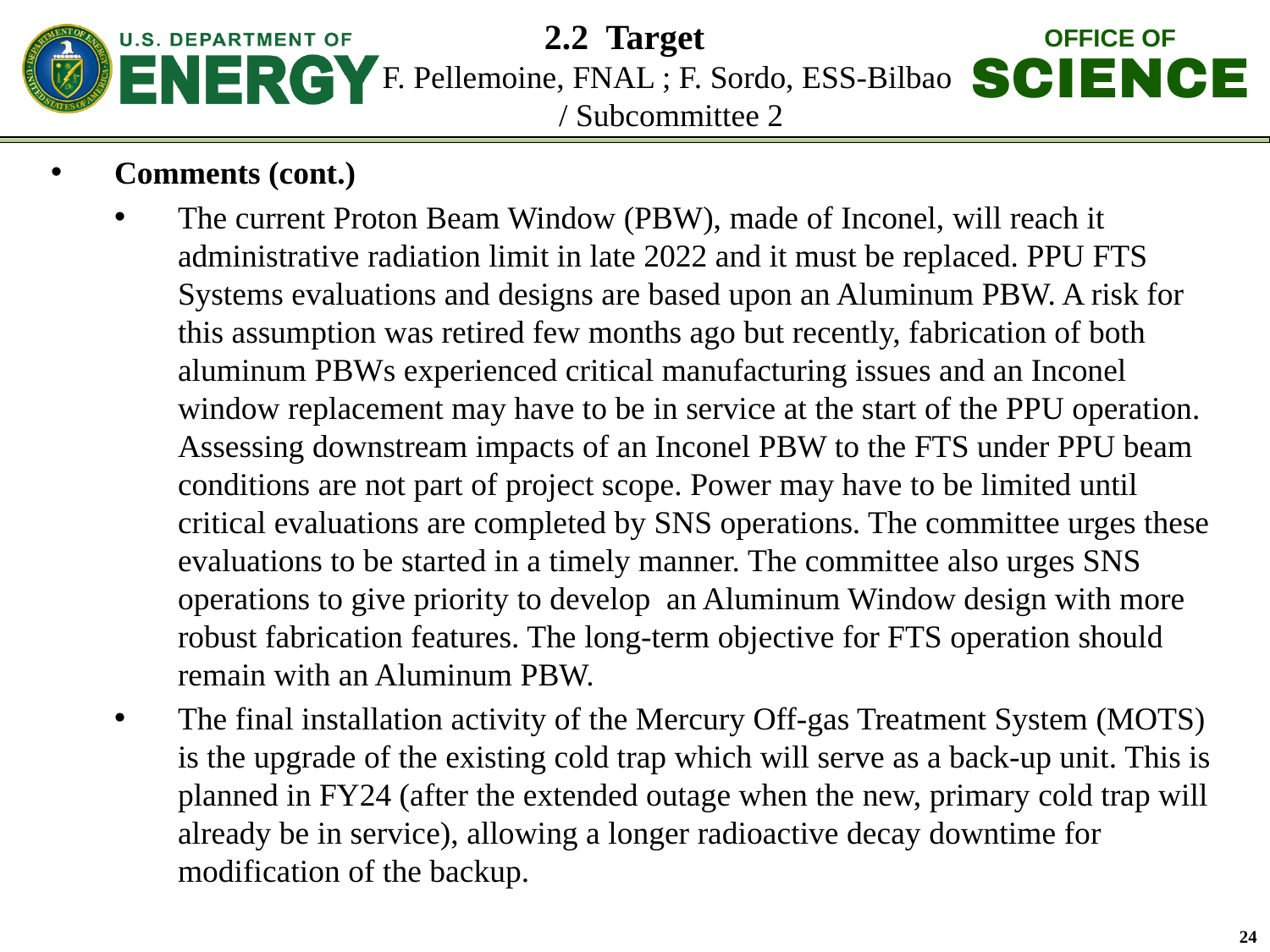

# 2.2  Target F. Pellemoine, FNAL ; F. Sordo, ESS-Bilbao / Subcommittee 2
Comments (cont.)
The current Proton Beam Window (PBW), made of Inconel, will reach it administrative radiation limit in late 2022 and it must be replaced. PPU FTS Systems evaluations and designs are based upon an Aluminum PBW. A risk for this assumption was retired few months ago but recently, fabrication of both aluminum PBWs experienced critical manufacturing issues and an Inconel window replacement may have to be in service at the start of the PPU operation. Assessing downstream impacts of an Inconel PBW to the FTS under PPU beam conditions are not part of project scope. Power may have to be limited until critical evaluations are completed by SNS operations. The committee urges these evaluations to be started in a timely manner. The committee also urges SNS operations to give priority to develop  an Aluminum Window design with more robust fabrication features. The long-term objective for FTS operation should remain with an Aluminum PBW.
The final installation activity of the Mercury Off-gas Treatment System (MOTS) is the upgrade of the existing cold trap which will serve as a back-up unit. This is planned in FY24 (after the extended outage when the new, primary cold trap will already be in service), allowing a longer radioactive decay downtime for modification of the backup.
24